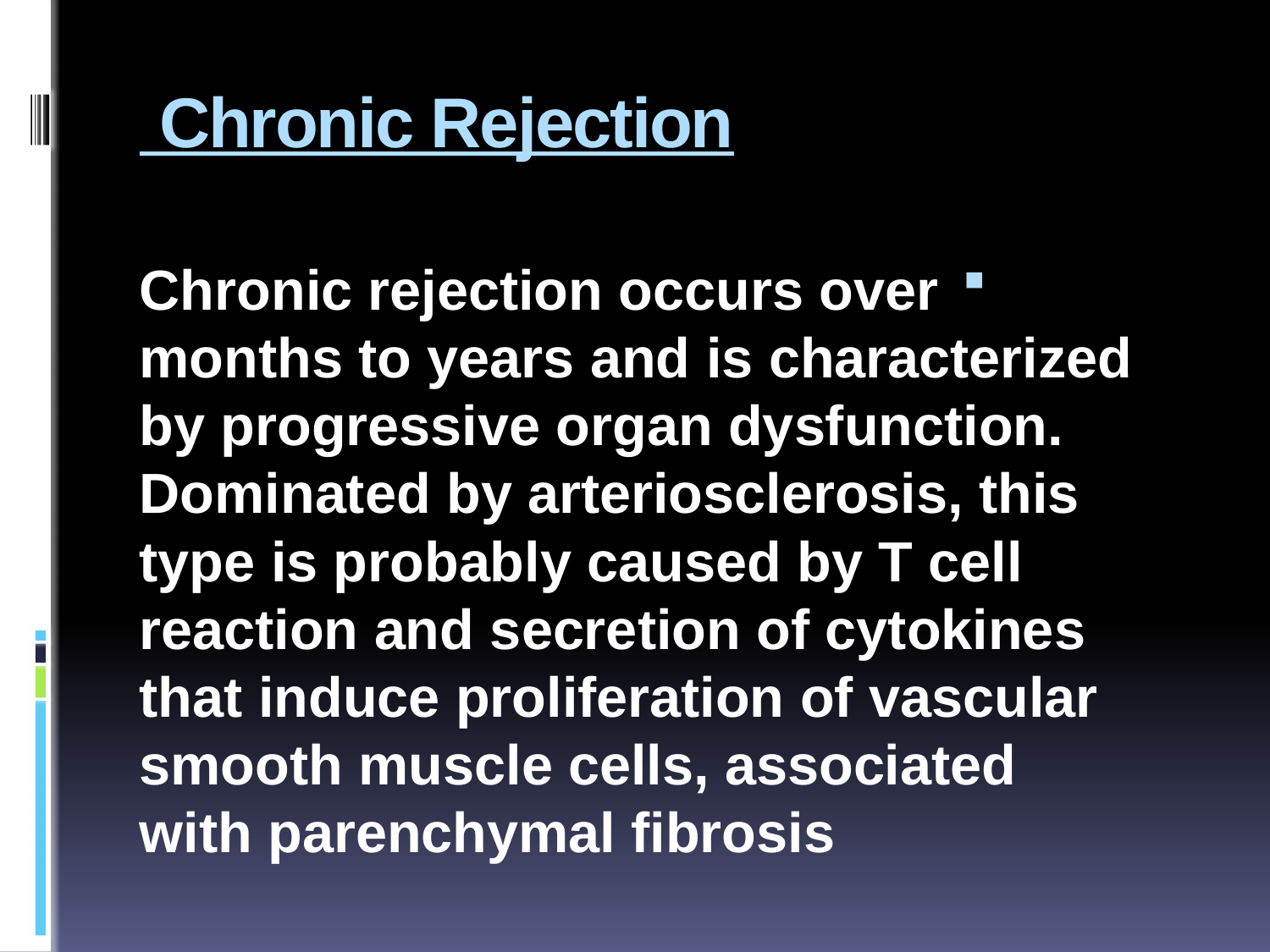

# Chronic Rejection
Chronic rejection occurs over months to years and is characterized by progressive organ dysfunction. Dominated by arteriosclerosis, this type is probably caused by T cell reaction and secretion of cytokines that induce proliferation of vascular smooth muscle cells, associated with parenchymal fibrosis